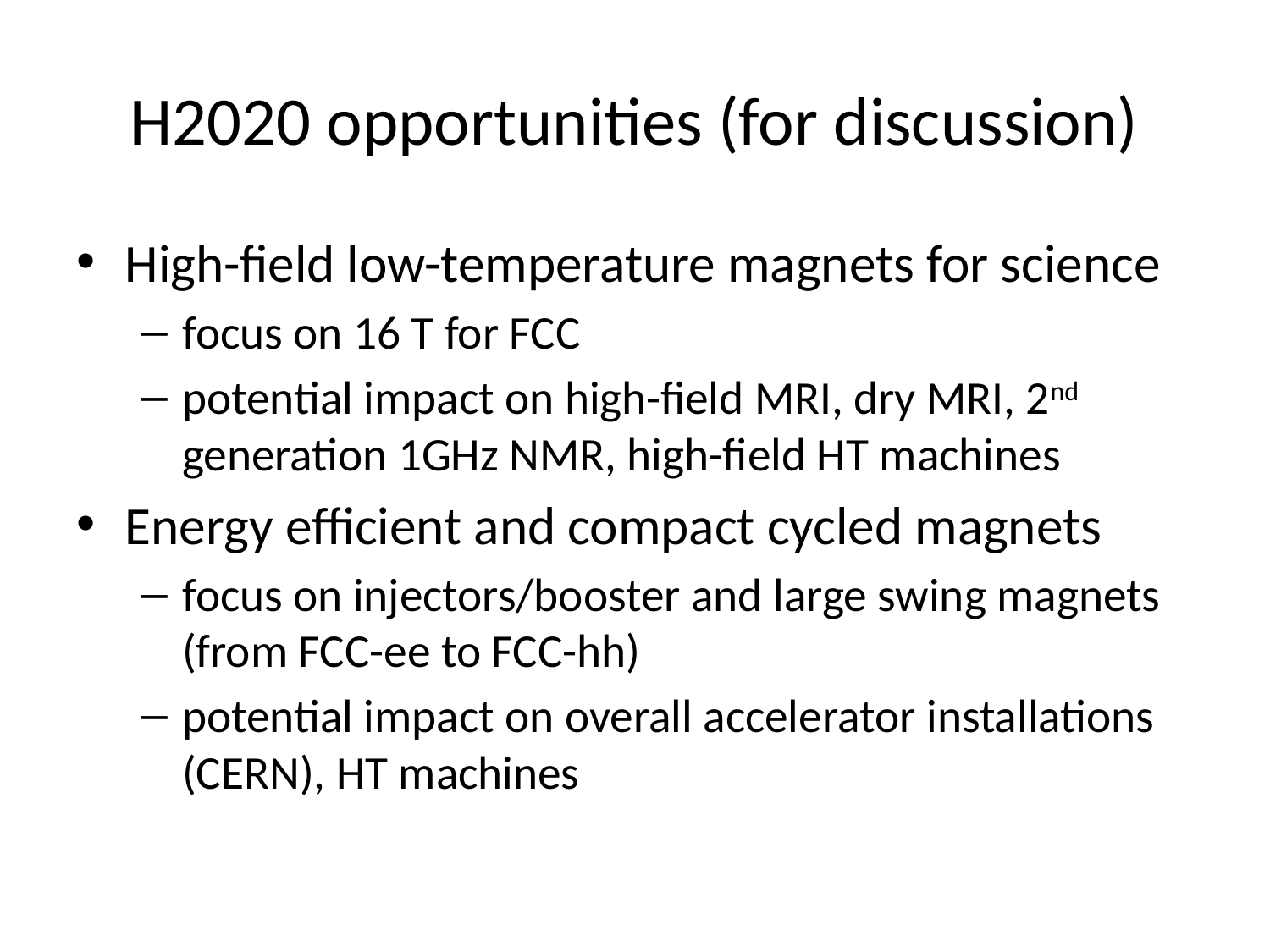

# H2020 opportunities (for discussion)
High-field low-temperature magnets for science
focus on 16 T for FCC
potential impact on high-field MRI, dry MRI, 2nd generation 1GHz NMR, high-field HT machines
Energy efficient and compact cycled magnets
focus on injectors/booster and large swing magnets (from FCC-ee to FCC-hh)
potential impact on overall accelerator installations (CERN), HT machines